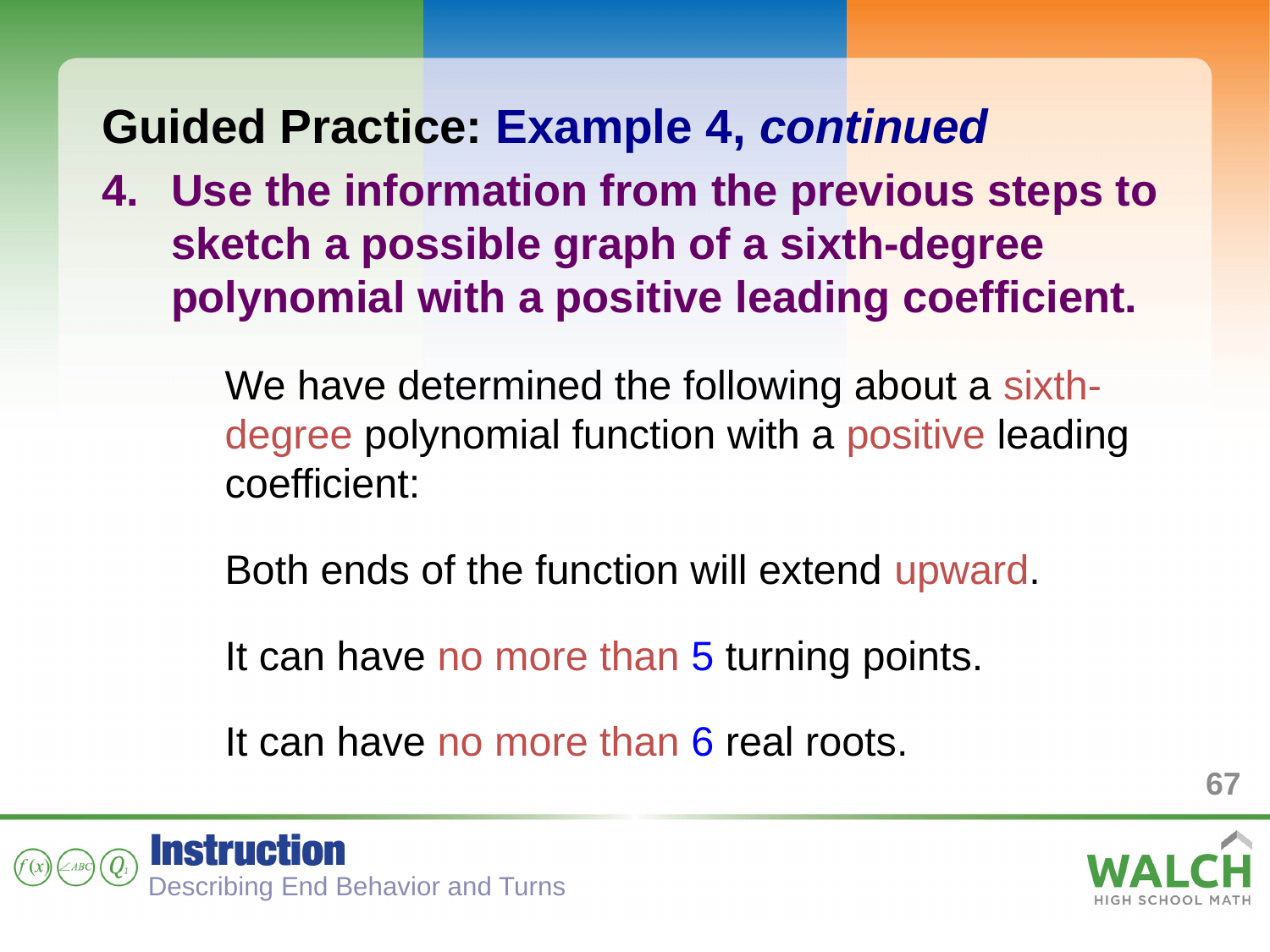

Guided Practice: Example 4, continued
Use the information from the previous steps to sketch a possible graph of a sixth-degree polynomial with a positive leading coefficient.

	We have determined the following about a sixth-	degree polynomial function with a positive leading 	coefficient:

		Both ends of the function will extend upward.

		It can have no more than 5 turning points.

		It can have no more than 6 real roots.
67
Describing End Behavior and Turns